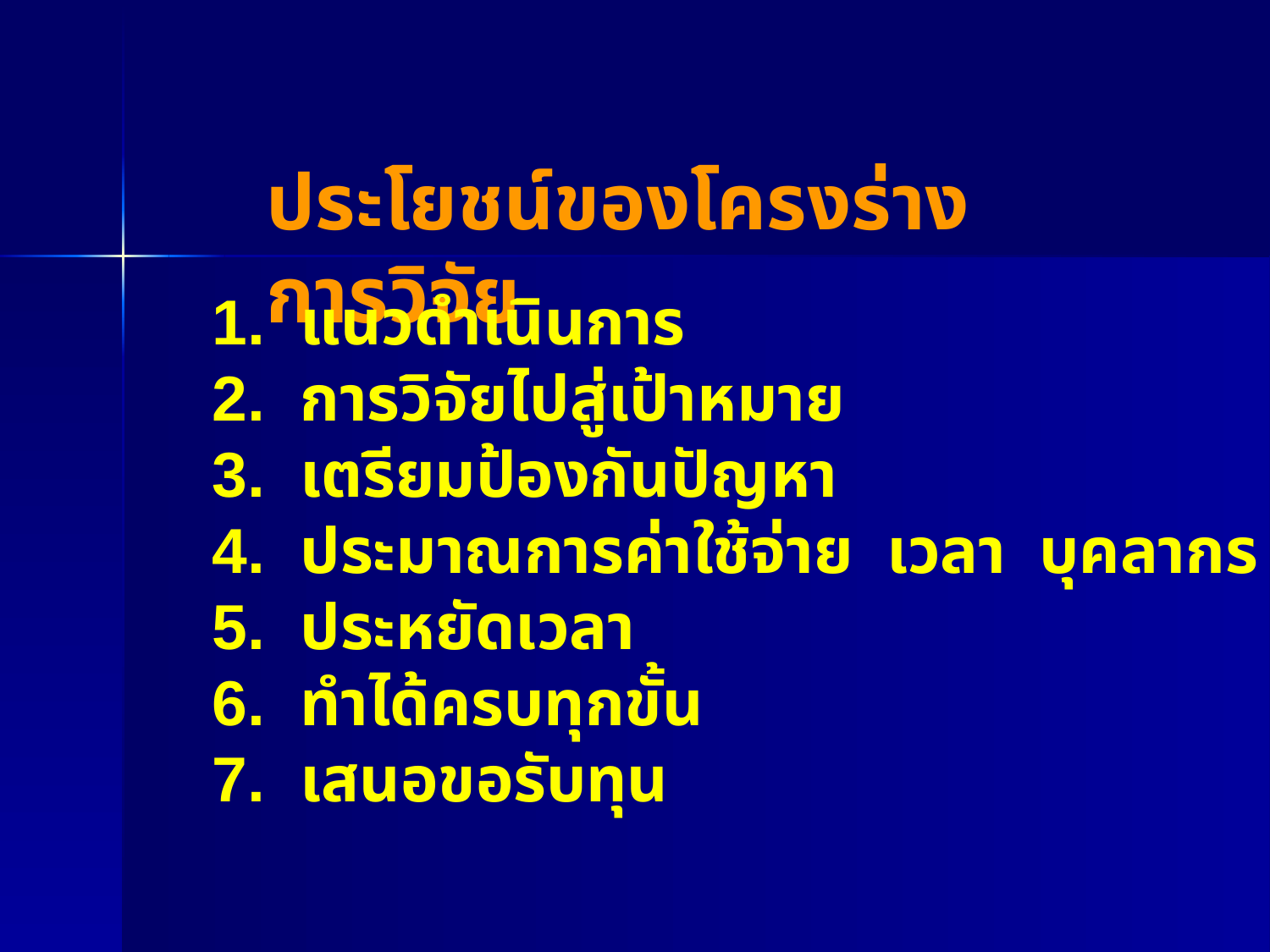

ประโยชน์ของโครงร่างการวิจัย
1.  แนวดำเนินการ
2.  การวิจัยไปสู่เป้าหมาย
3.  เตรียมป้องกันปัญหา
4.  ประมาณการค่าใช้จ่าย  เวลา  บุคลากร
5.  ประหยัดเวลา
6.  ทำได้ครบทุกขั้น
7.  เสนอขอรับทุน